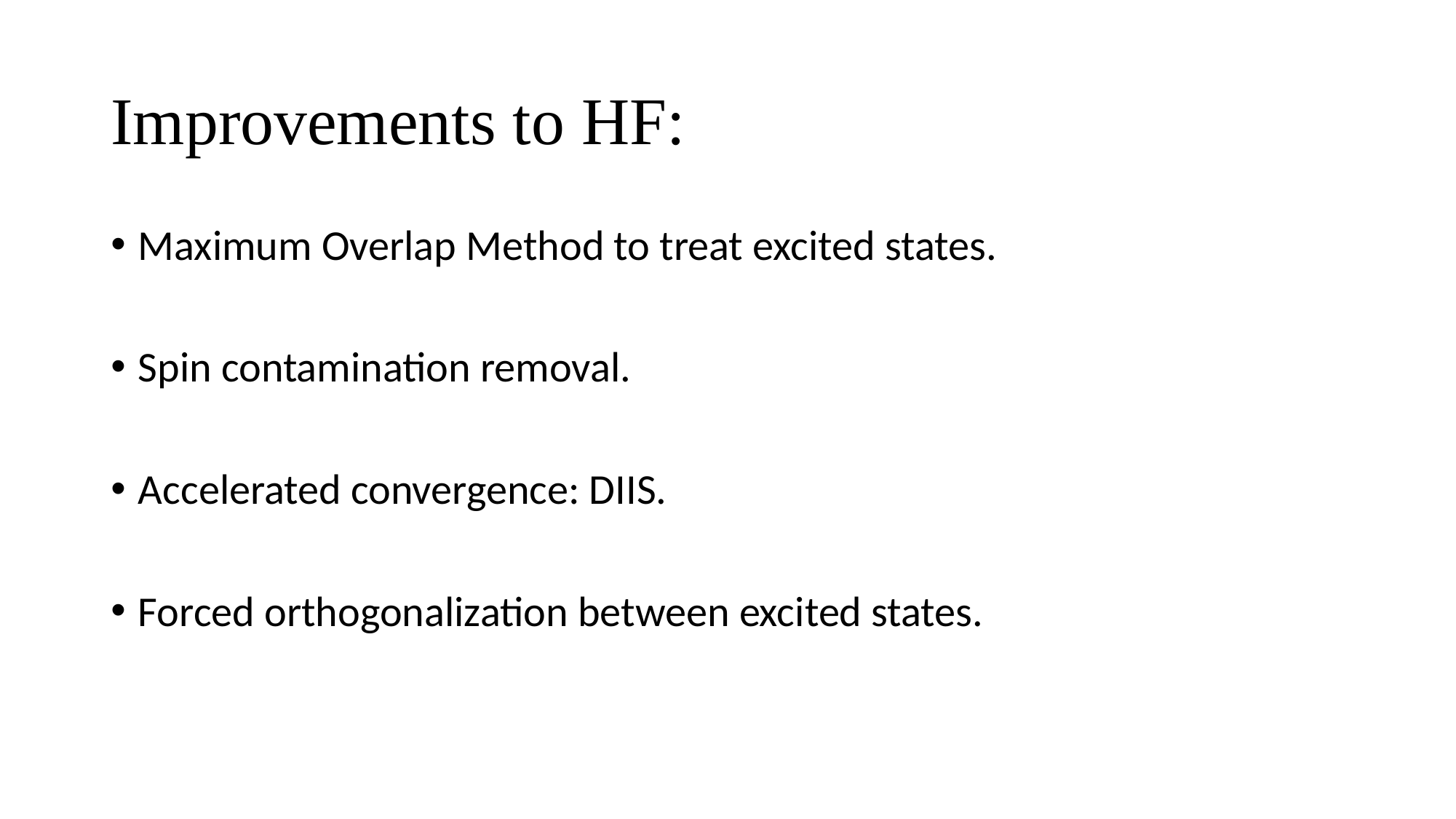

# Improvements to HF:
Maximum Overlap Method to treat excited states.

Spin contamination removal.

Accelerated convergence: DIIS.

Forced orthogonalization between excited states.